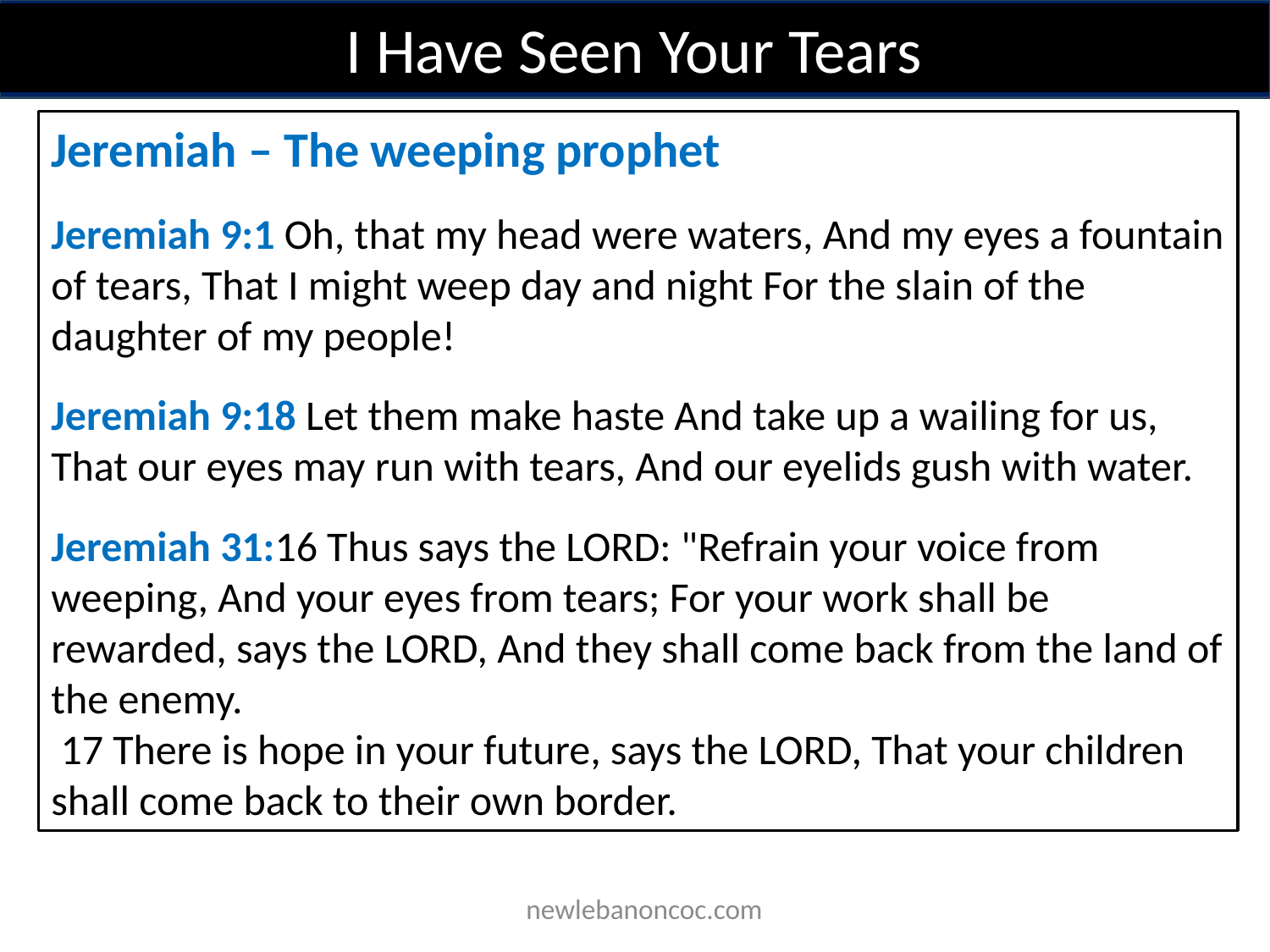

I Have Seen Your Tears
Jeremiah – The weeping prophet

Jeremiah 9:1 Oh, that my head were waters, And my eyes a fountain of tears, That I might weep day and night For the slain of the daughter of my people!

Jeremiah 9:18 Let them make haste And take up a wailing for us, That our eyes may run with tears, And our eyelids gush with water.

Jeremiah 31:16 Thus says the LORD: "Refrain your voice from weeping, And your eyes from tears; For your work shall be rewarded, says the LORD, And they shall come back from the land of the enemy.
 17 There is hope in your future, says the LORD, That your children shall come back to their own border.
   newlebanoncoc.com